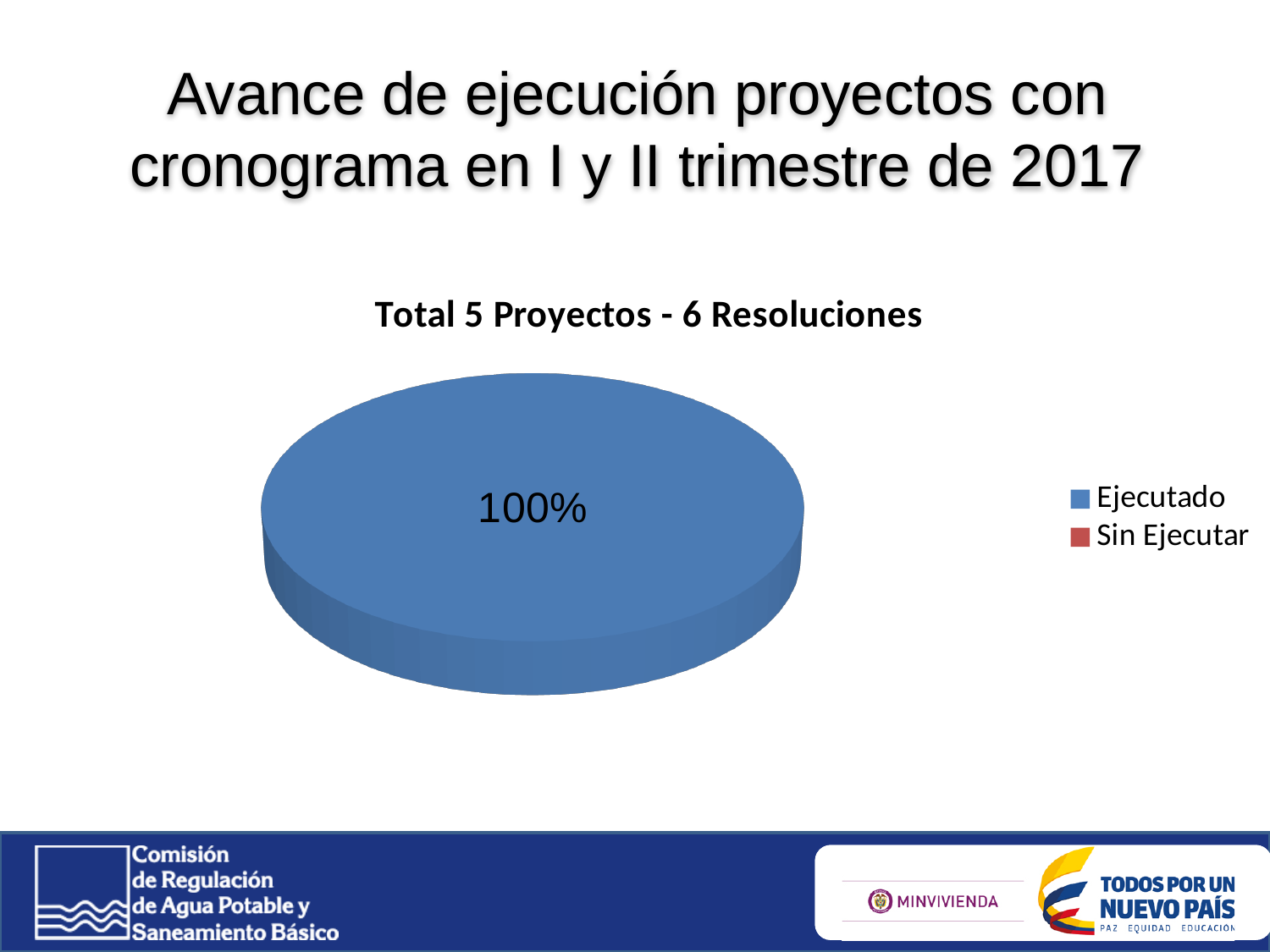

Avance de ejecución proyectos con cronograma en I y II trimestre de 2017

[unsupported chart]